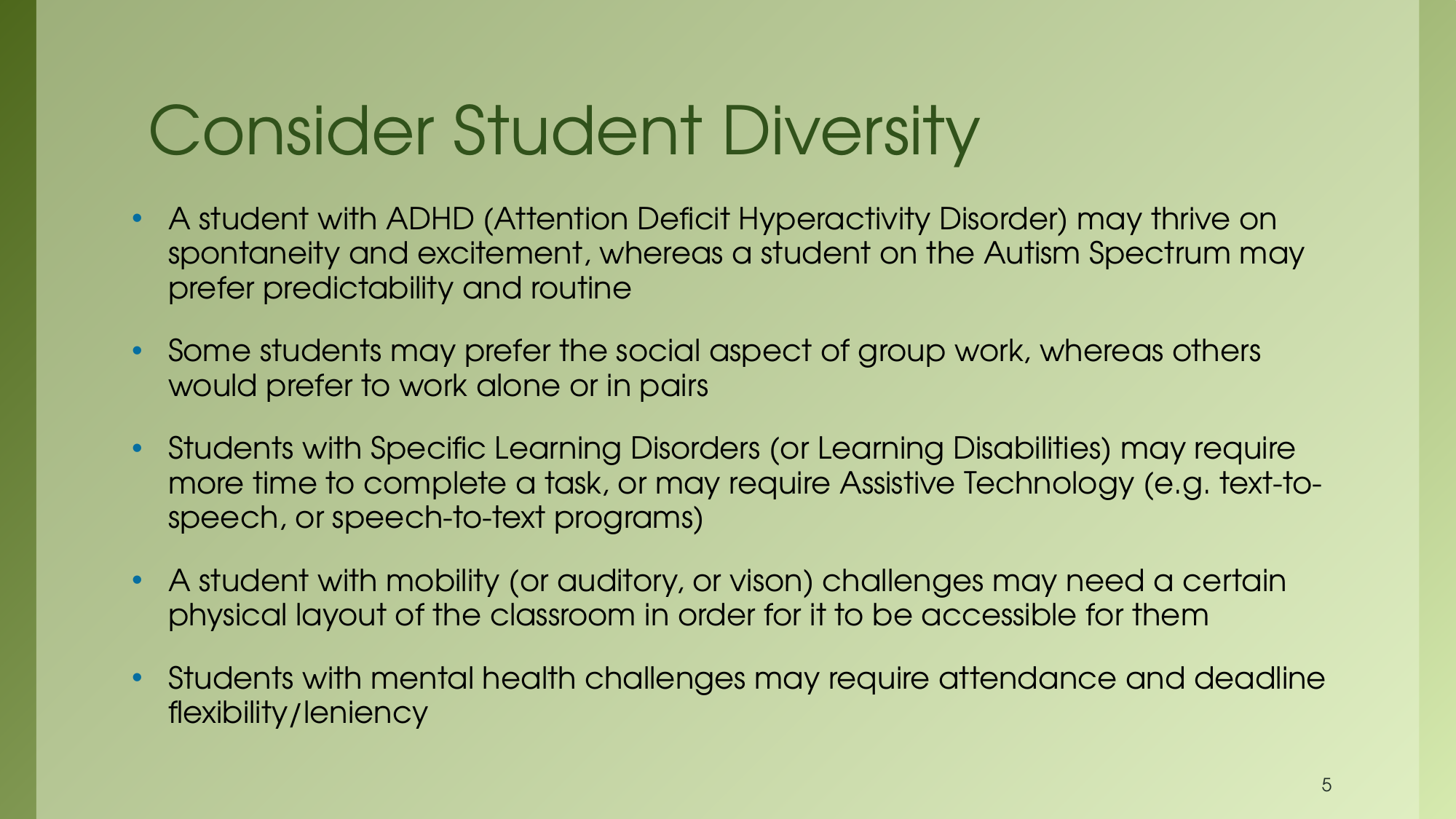

# Consider Student Diversity
A student with ADHD (Attention Deficit Hyperactivity Disorder) may thrive on spontaneity and excitement, whereas a student on the Autism Spectrum may prefer predictability and routine
Some students may prefer the social aspect of group work, whereas others would prefer to work alone or in pairs
Students with Specific Learning Disorders (or Learning Disabilities) may require more time to complete a task, or may require Assistive Technology (e.g. text-to-speech, or speech-to-text programs)
A student with mobility (or auditory, or vison) challenges may need a certain physical layout of the classroom in order for it to be accessible for them
Students with mental health challenges may require attendance and deadline flexibility/leniency
5